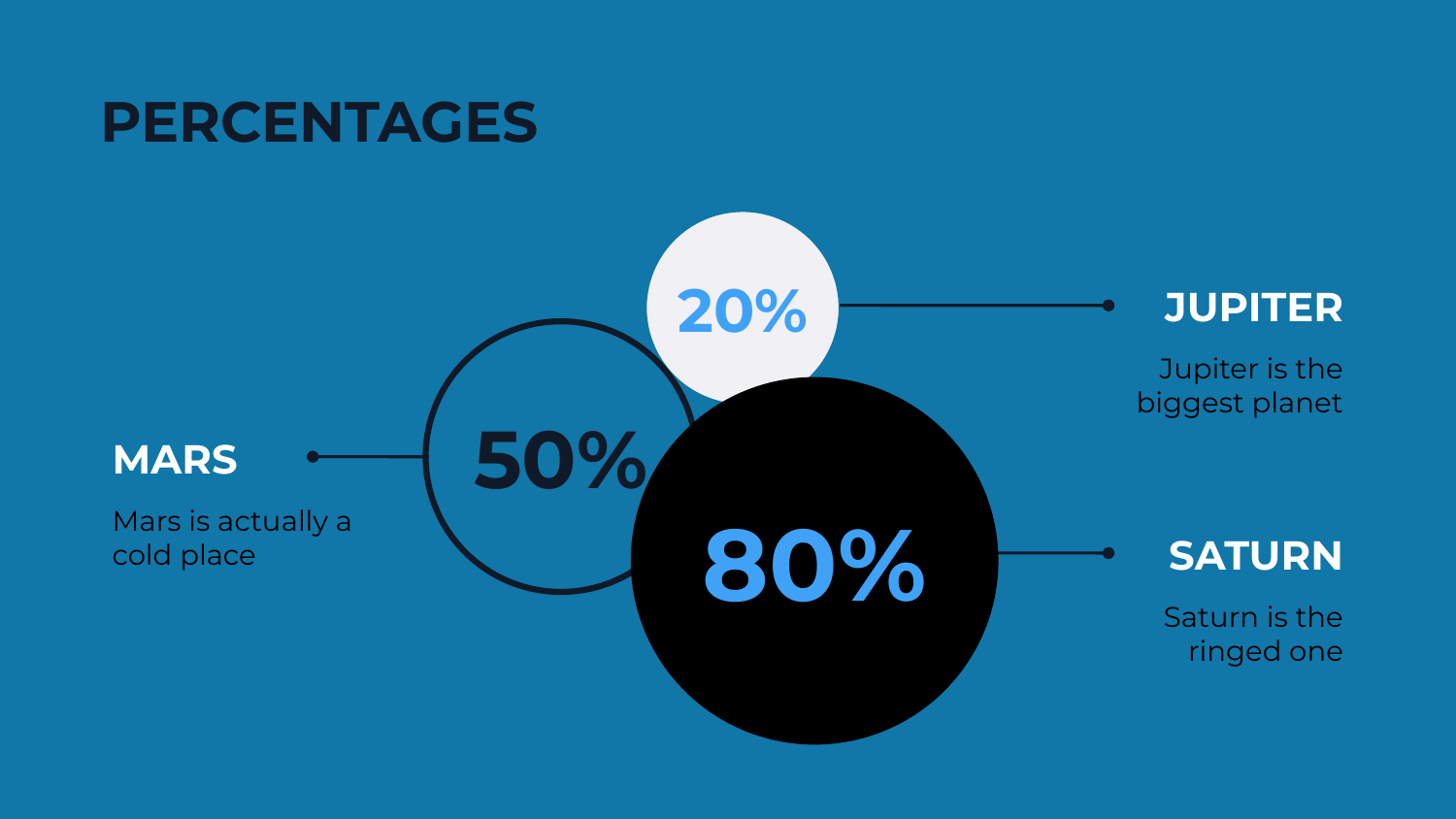

PERCENTAGES
20%

JUPITER

50%
Jupiter is the biggest planet

MARS
80%

Mars is actually a cold place
SATURN

Saturn is the ringed one